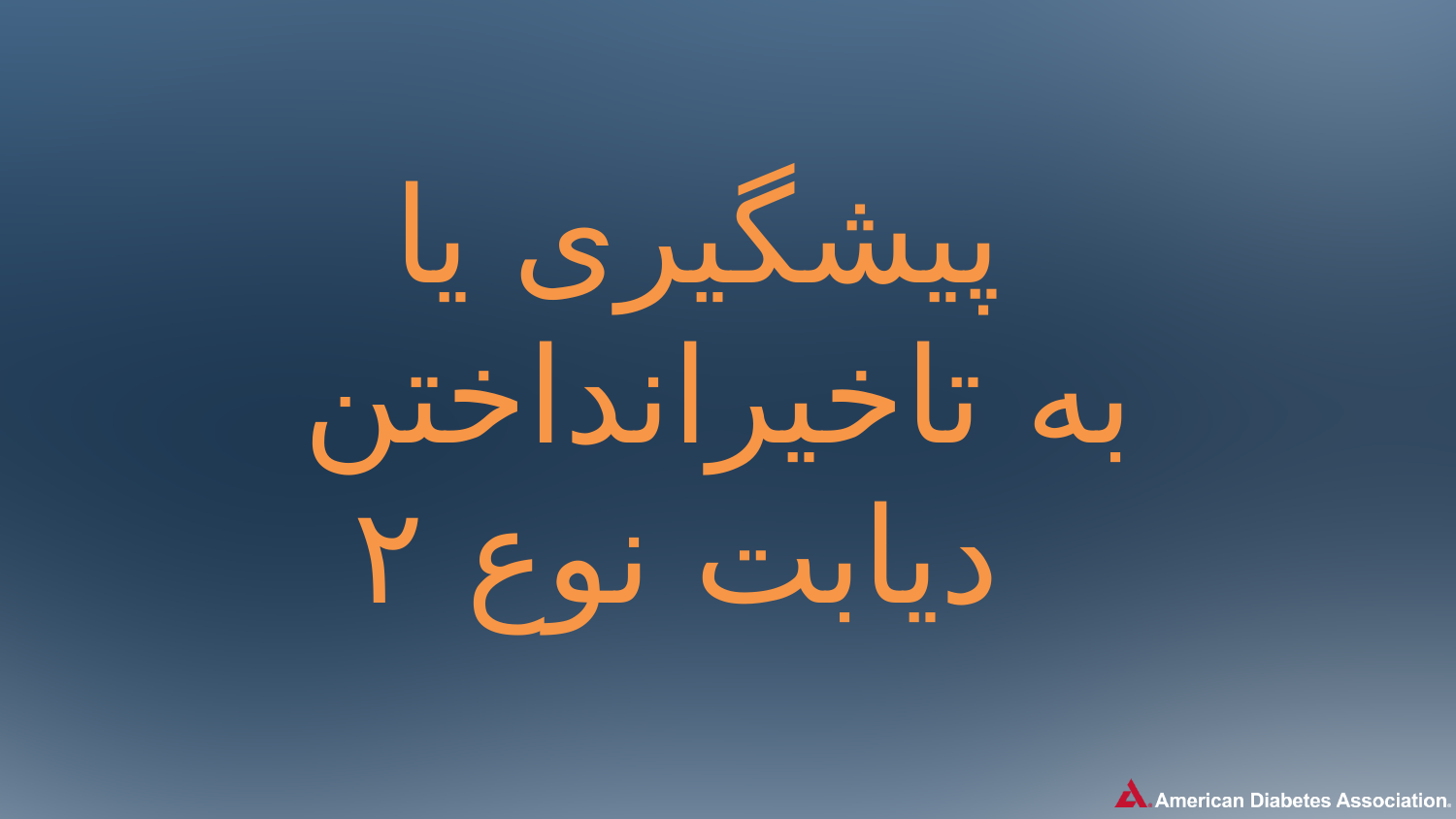

پیشگیری یا
 به تاخیرانداختن دیابت نوع ۲